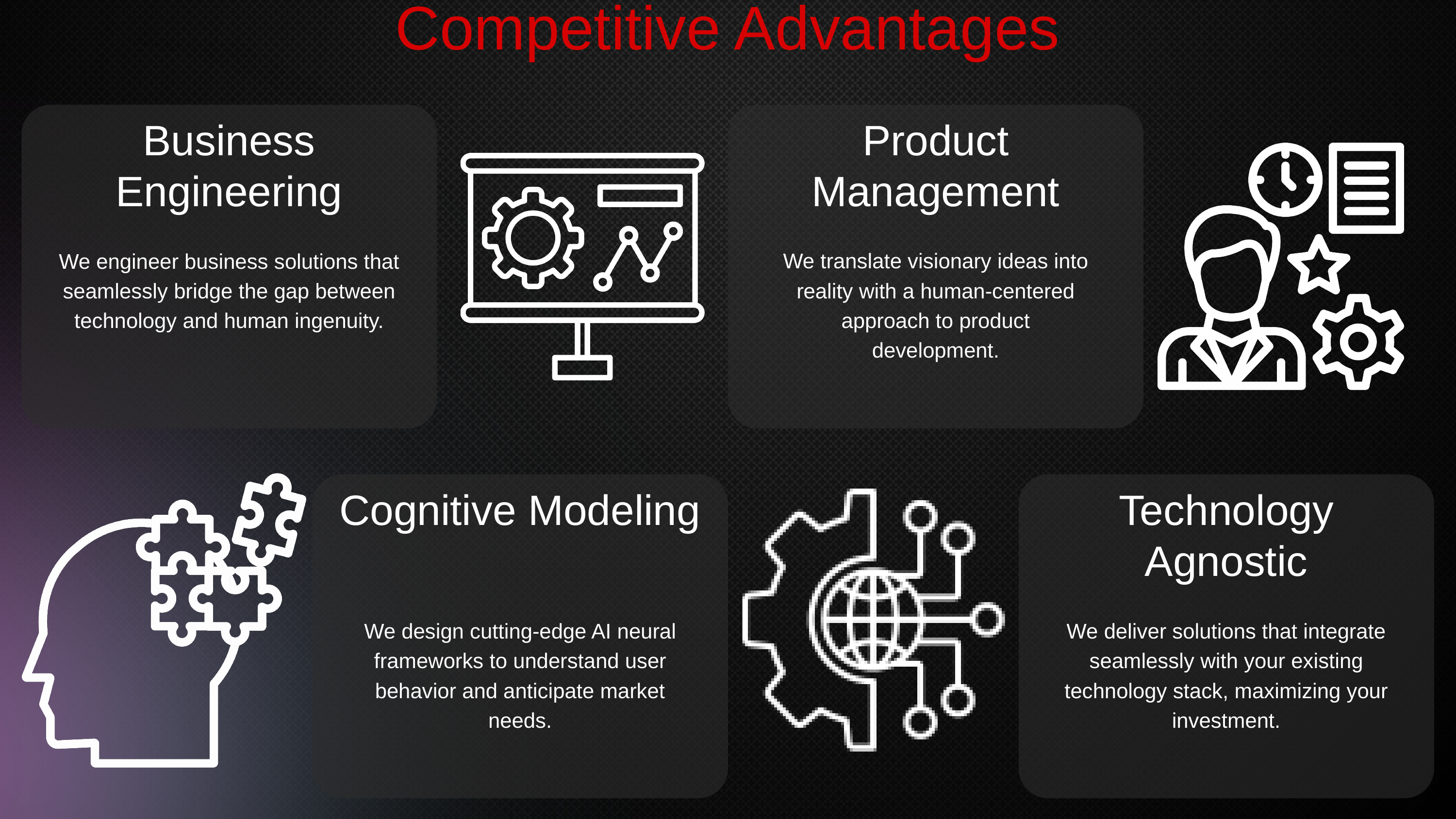

Competitive Advantages

Business Engineering
We engineer business solutions that seamlessly bridge the gap between technology and human ingenuity.

Product Management
We translate visionary ideas into reality with a human-centered approach to product development.

Cognitive Modeling
We design cutting-edge AI neural frameworks to understand user behavior and anticipate market needs.

Technology Agnostic
We deliver solutions that integrate seamlessly with your existing technology stack, maximizing your investment.